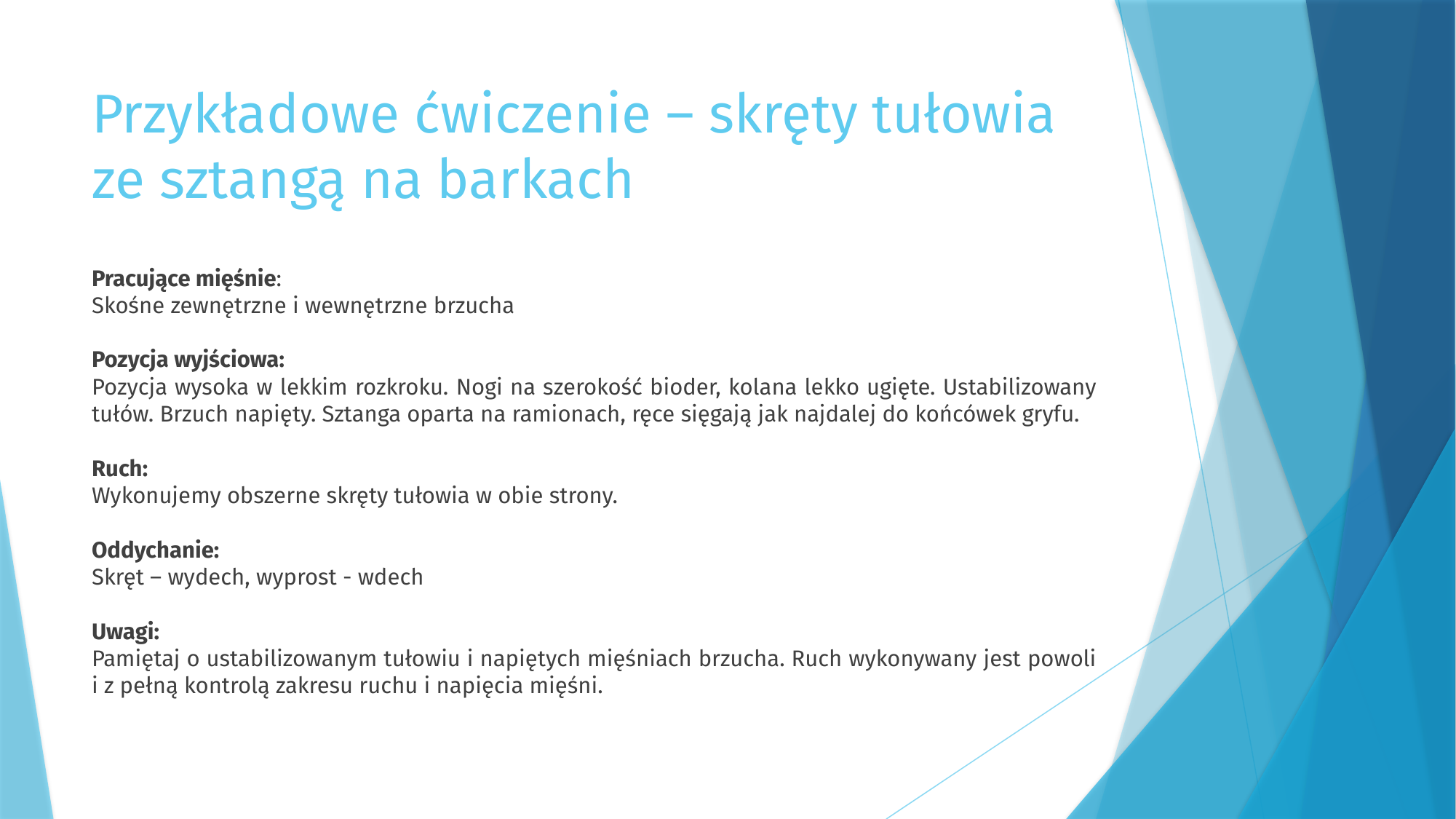

# Przykładowe ćwiczenie – skręty tułowia ze sztangą na barkach
Pracujące mięśnie:
Skośne zewnętrzne i wewnętrzne brzucha

Pozycja wyjściowa:
Pozycja wysoka w lekkim rozkroku. Nogi na szerokość bioder, kolana lekko ugięte. Ustabilizowany tułów. Brzuch napięty. Sztanga oparta na ramionach, ręce sięgają jak najdalej do końcówek gryfu.

Ruch:
Wykonujemy obszerne skręty tułowia w obie strony.

Oddychanie:
Skręt – wydech, wyprost - wdech

Uwagi:
Pamiętaj o ustabilizowanym tułowiu i napiętych mięśniach brzucha. Ruch wykonywany jest powoli i z pełną kontrolą zakresu ruchu i napięcia mięśni.